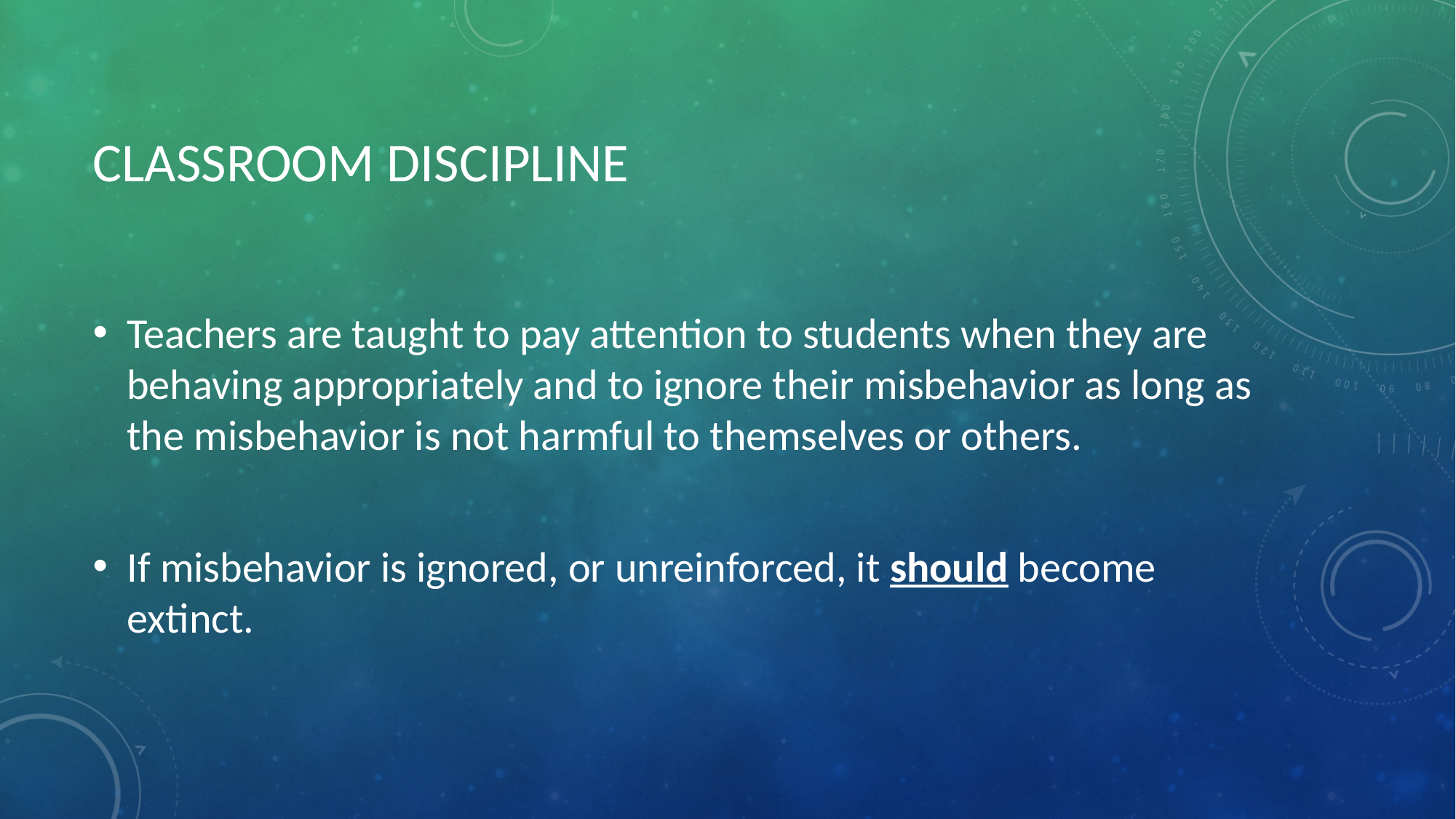

# Classroom Discipline
Teachers are taught to pay attention to students when they are behaving appropriately and to ignore their misbehavior as long as the misbehavior is not harmful to themselves or others.

If misbehavior is ignored, or unreinforced, it should become extinct.